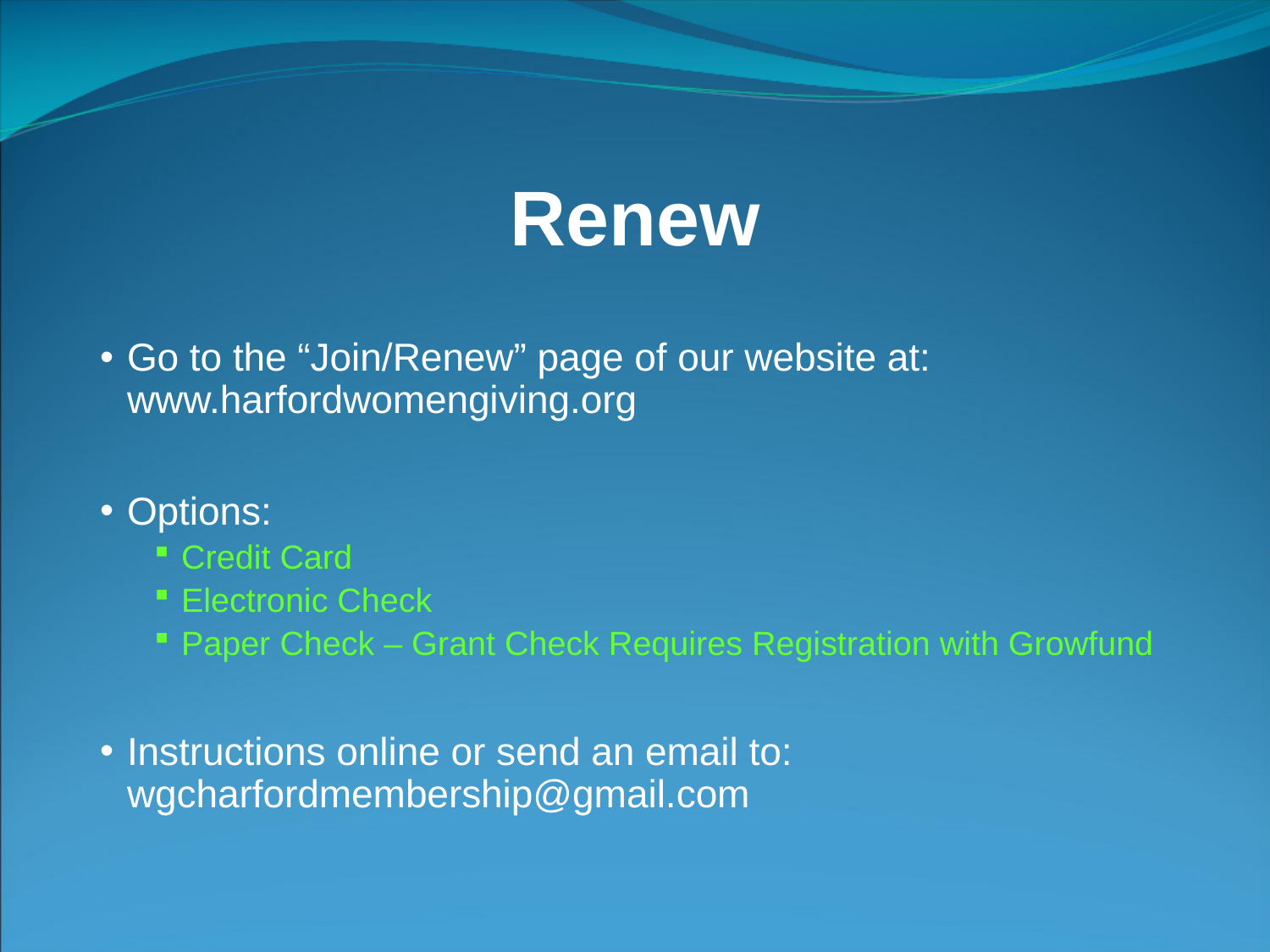

# Renew
Go to the “Join/Renew” page of our website at: www.harfordwomengiving.org

Options:
Credit Card
Electronic Check
Paper Check – Grant Check Requires Registration with Growfund

Instructions online or send an email to: wgcharfordmembership@gmail.com